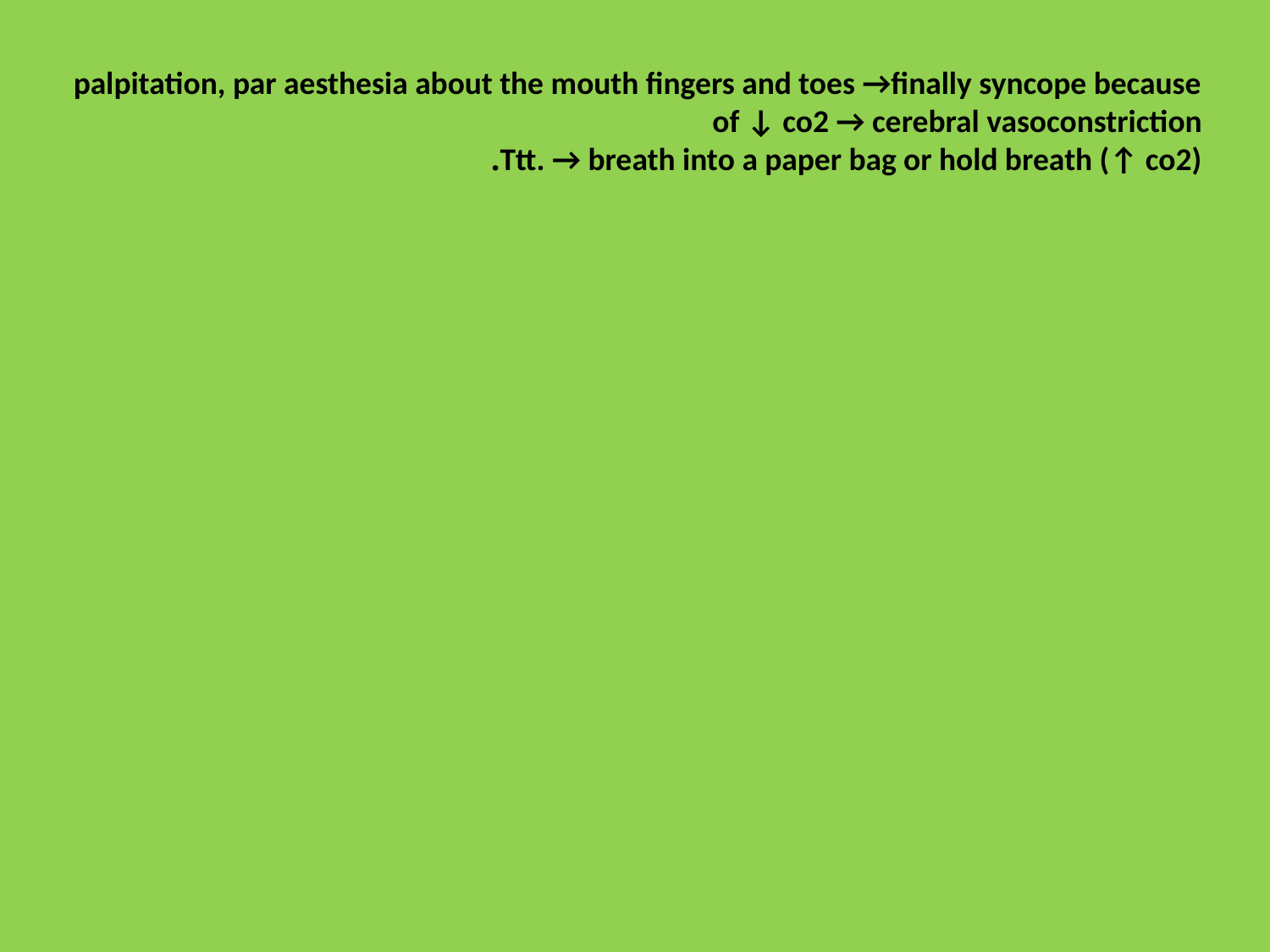

palpitation, par aesthesia about the mouth fingers and toes →finally syncope because of ↓ co2 → cerebral vasoconstriction
Ttt. → breath into a paper bag or hold breath (↑ co2).